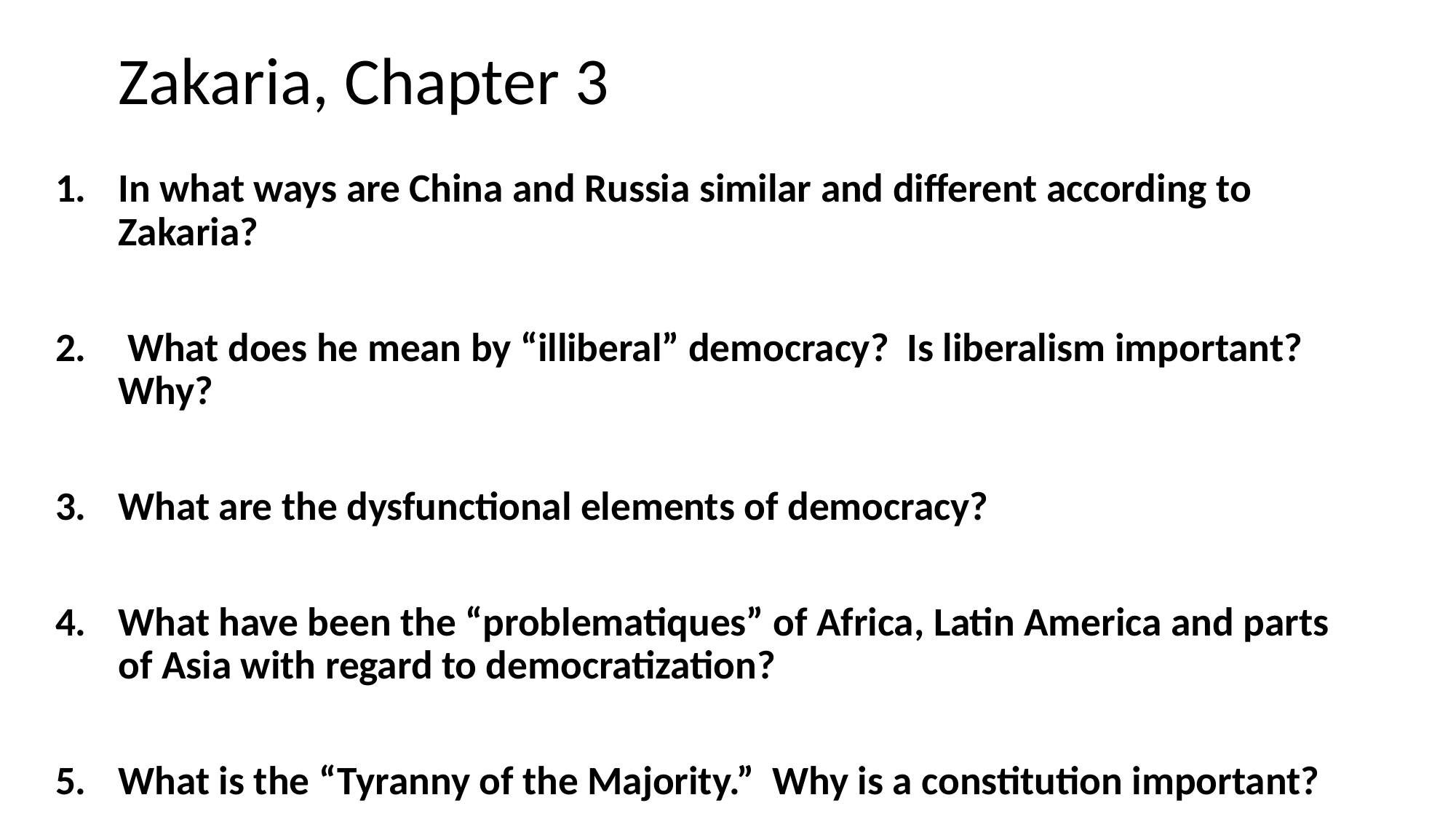

# Zakaria, Chapter 3
In what ways are China and Russia similar and different according to Zakaria?

 What does he mean by “illiberal” democracy?  Is liberalism important?  Why?

What are the dysfunctional elements of democracy?

What have been the “problematiques” of Africa, Latin America and parts of Asia with regard to democratization?

What is the “Tyranny of the Majority.”  Why is a constitution important?